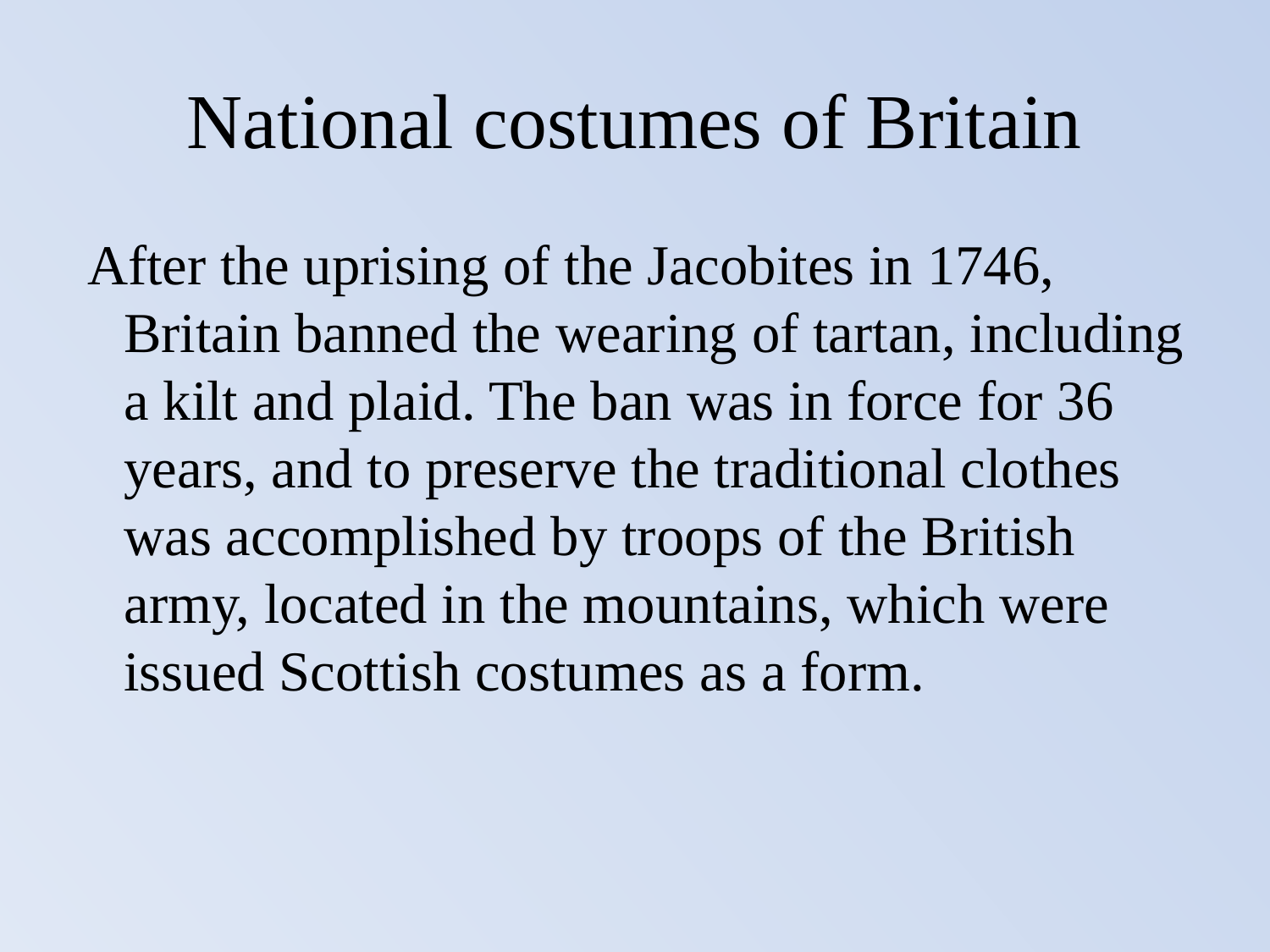

# National costumes of Britain
 After the uprising of the Jacobites in 1746, Britain banned the wearing of tartan, including a kilt and plaid. The ban was in force for 36 years, and to preserve the traditional clothes was accomplished by troops of the British army, located in the mountains, which were issued Scottish costumes as a form.